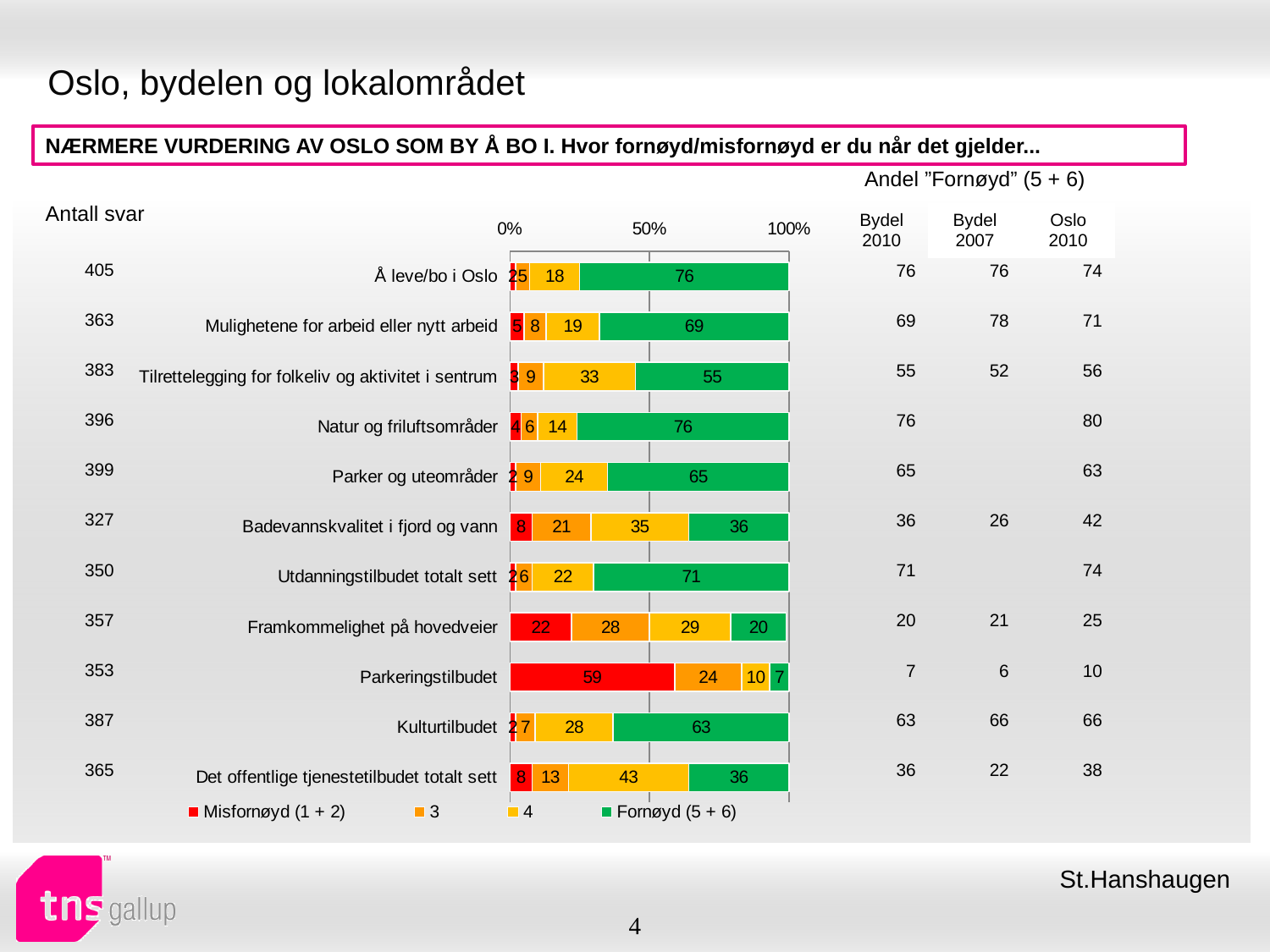

# Oslo, bydelen og lokalområdet
NÆRMERE VURDERING AV OSLO SOM BY Å BO I. Hvor fornøyd/misfornøyd er du når det gjelder...
| Andel ”Fornøyd” (5 + 6) |  |  |
| --- | --- | --- |
| Bydel 2010 | Bydel 2007 | Oslo 2010 |
| Antall svar |
| --- |

### Chart

| Category | Misfornøyd (1 + 2) | 3 | 4 | Fornøyd (5 + 6) |
|---|---|---|---|---|
| Å leve/bo i Oslo | 2.0 | 5.0 | 18.0 | 76.0 |
| Mulighetene for arbeid eller nytt arbeid | 5.0 | 8.0 | 19.0 | 69.0 |
| Tilrettelegging for folkeliv og aktivitet i sentrum | 3.0 | 9.0 | 33.0 | 55.0 |
| Natur og friluftsområder | 4.0 | 6.0 | 14.0 | 76.0 |
| Parker og uteområder | 2.0 | 9.0 | 24.0 | 65.0 |
| Badevannskvalitet i fjord og vann | 8.0 | 21.0 | 35.0 | 36.0 |
| Utdanningstilbudet totalt sett | 2.0 | 6.0 | 22.0 | 71.0 |
| Framkommelighet på hovedveier | 22.0 | 28.0 | 29.0 | 20.0 |
| Parkeringstilbudet | 59.0 | 24.0 | 10.0 | 7.0 |
| Kulturtilbudet | 2.0 | 7.0 | 28.0 | 63.0 |
| Det offentlige tjenestetilbudet totalt sett | 8.0 | 13.0 | 43.0 | 36.0 |
| 405 |
| --- |
| 363 |
| 383 |
| 396 |
| 399 |
| 327 |
| 350 |
| 357 |
| 353 |
| 387 |
| 365 |
| 76 | 76 | 74 |
| --- | --- | --- |
| 69 | 78 | 71 |
| 55 | 52 | 56 |
| 76 |  | 80 |
| 65 |  | 63 |
| 36 | 26 | 42 |
| 71 |  | 74 |
| 20 | 21 | 25 |
| 7 | 6 | 10 |
| 63 | 66 | 66 |
| 36 | 22 | 38 |
St.Hanshaugen
4